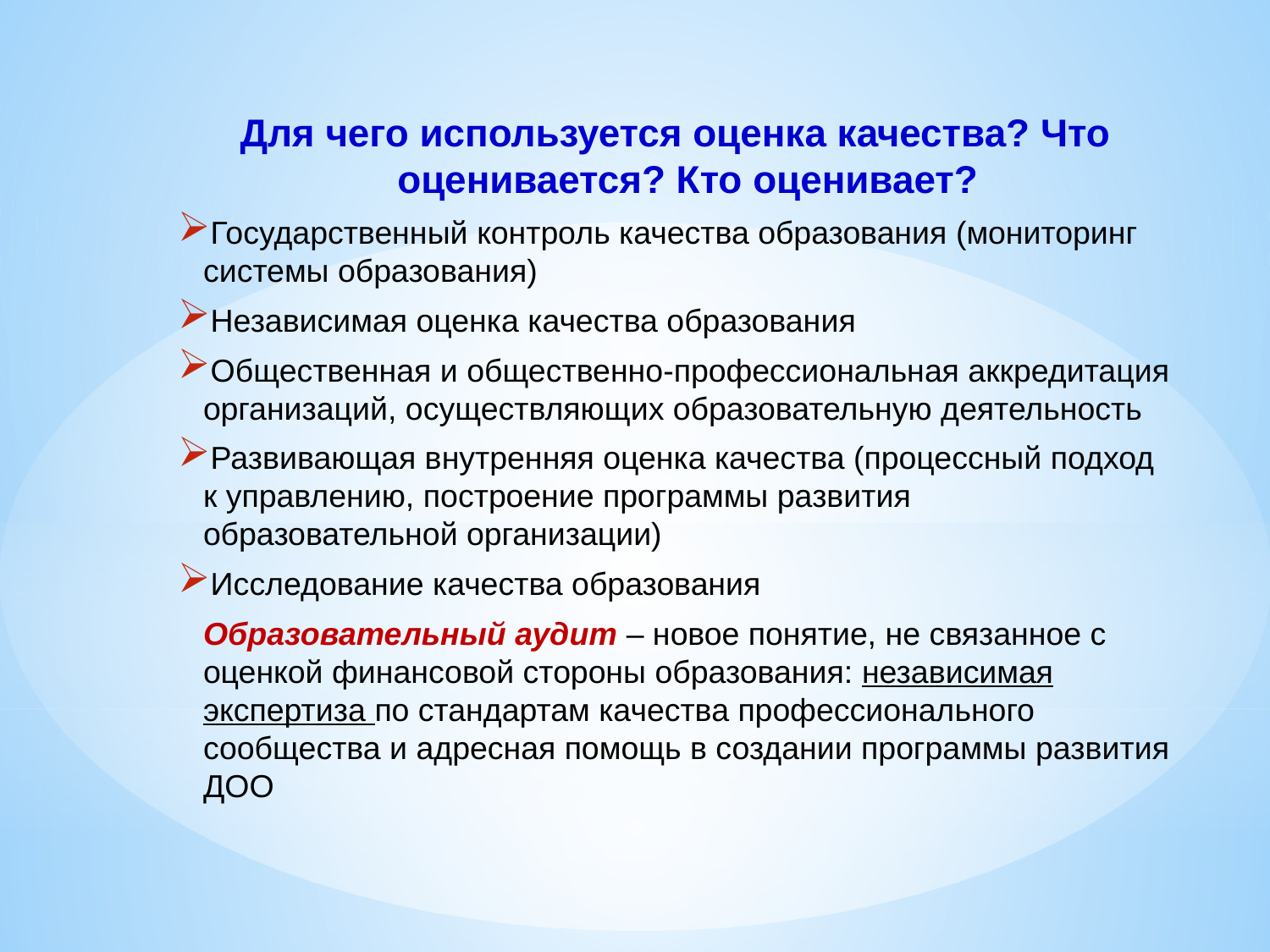

Для чего используется оценка качества? Что оценивается? Кто оценивает?
Государственный контроль качества образования (мониторинг системы образования)
Независимая оценка качества образования
Общественная и общественно-профессиональная аккредитация организаций, осуществляющих образовательную деятельность
Развивающая внутренняя оценка качества (процессный подход к управлению, построение программы развития образовательной организации)
Исследование качества образования
	Образовательный аудит – новое понятие, не связанное с  оценкой финансовой стороны образования: независимая экспертиза по стандартам качества профессионального сообщества и адресная помощь в создании программы развития ДОО